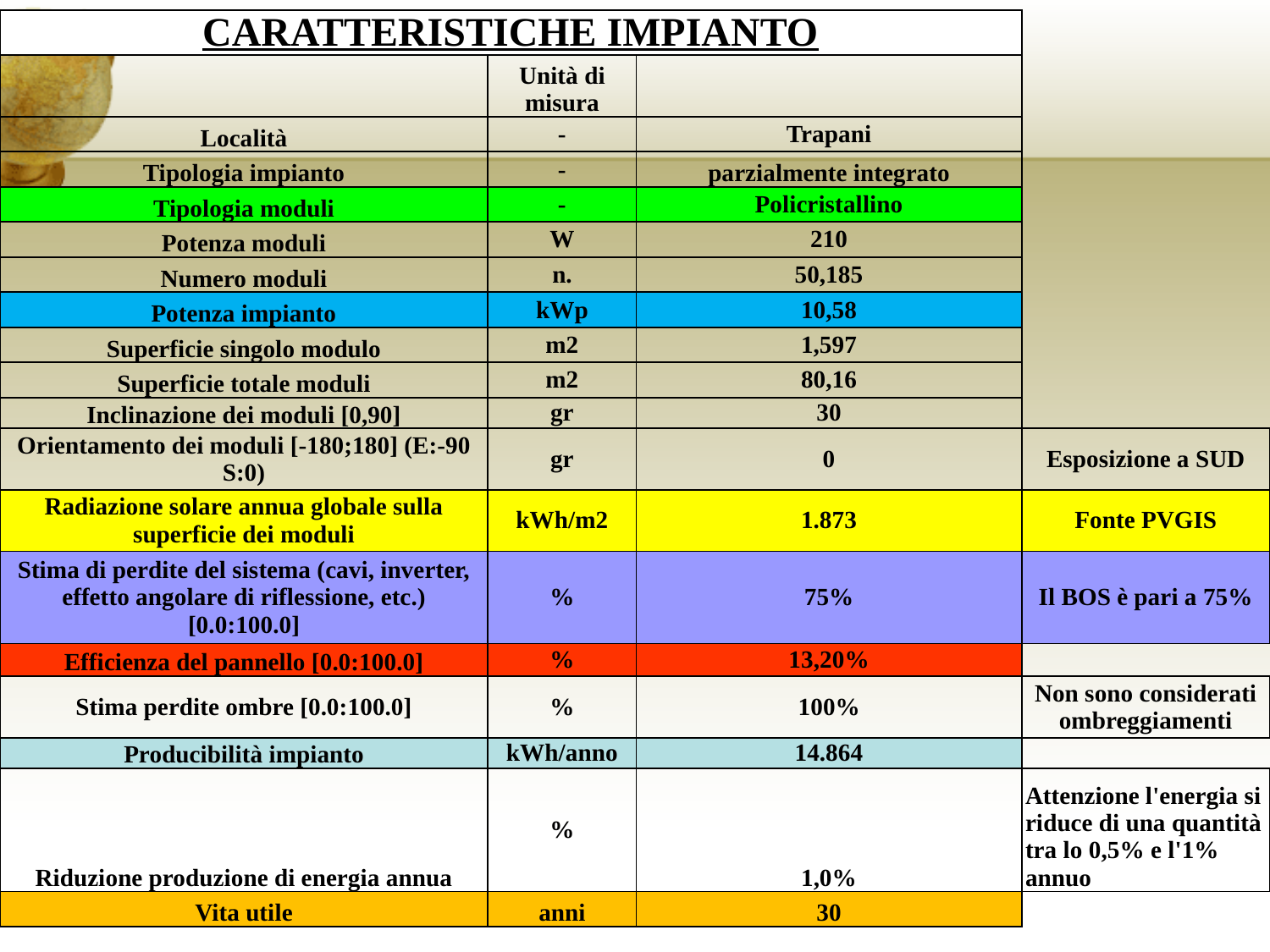

| CARATTERISTICHE IMPIANTO |  |  |  |
| --- | --- | --- | --- |
|  | Unità di misura |  |  |
| Località | - | Trapani |  |
| Tipologia impianto | - | parzialmente integrato |  |
| Tipologia moduli | - | Policristallino |  |
| Potenza moduli | W | 210 |  |
| Numero moduli | n. | 50,185 |  |
| Potenza impianto | kWp | 10,58 |  |
| Superficie singolo modulo | m2 | 1,597 |  |
| Superficie totale moduli | m2 | 80,16 |  |
| Inclinazione dei moduli [0,90] | gr | 30 |  |
| Orientamento dei moduli [-180;180] (E:-90 S:0) | gr | 0 | Esposizione a SUD |
| Radiazione solare annua globale sulla superficie dei moduli | kWh/m2 | 1.873 | Fonte PVGIS |
| Stima di perdite del sistema (cavi, inverter, effetto angolare di riflessione, etc.) [0.0:100.0] | % | 75% | Il BOS è pari a 75% |
| Efficienza del pannello [0.0:100.0] | % | 13,20% |  |
| Stima perdite ombre [0.0:100.0] | % | 100% | Non sono considerati ombreggiamenti |
| Producibilità impianto | kWh/anno | 14.864 |  |
| Riduzione produzione di energia annua | % | 1,0% | Attenzione l'energia si riduce di una quantità tra lo 0,5% e l'1% annuo |
| Vita utile | anni | 30 |  |